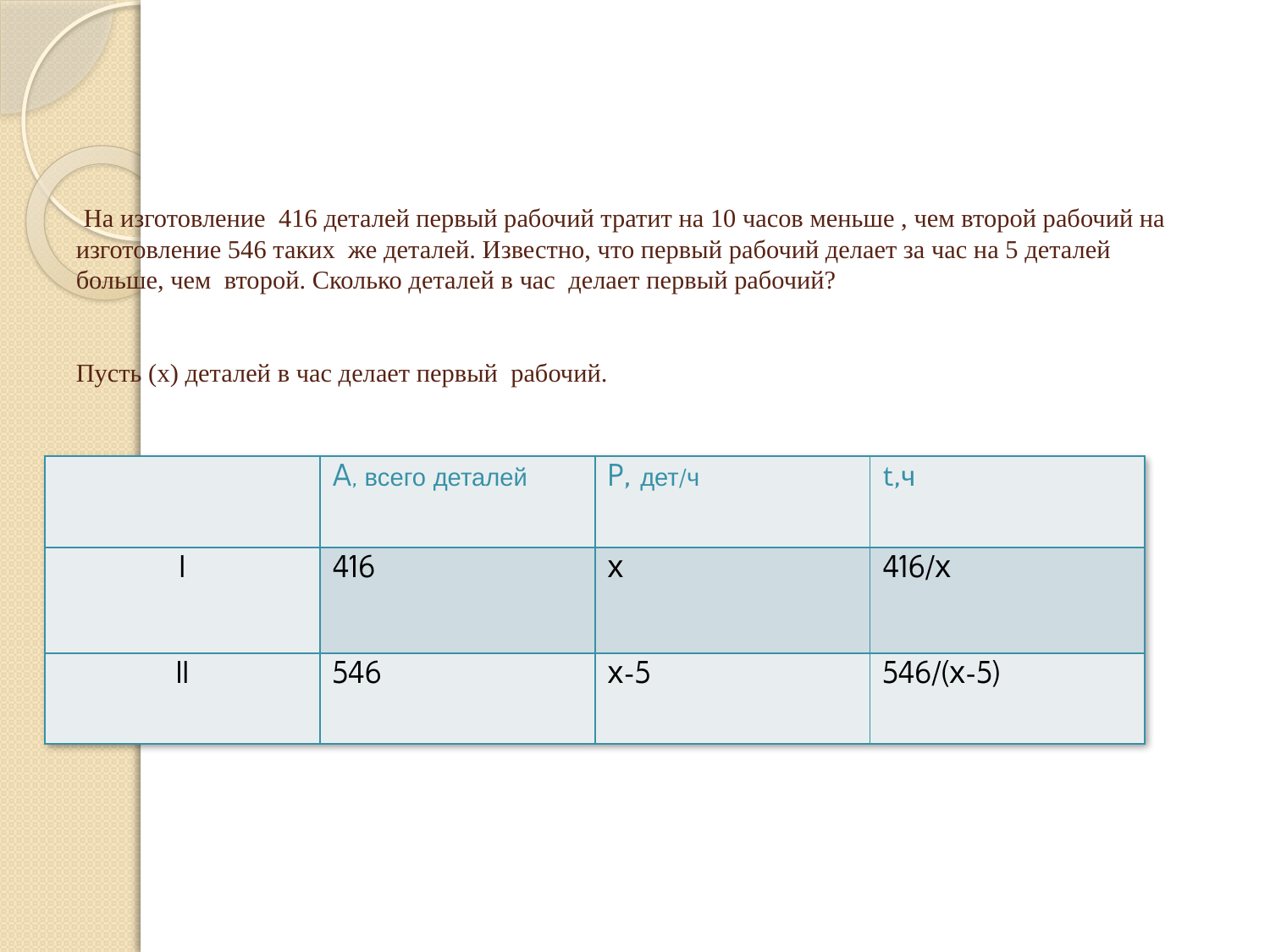

# На изготовление  416 деталей первый рабочий тратит на 10 часов меньше , чем второй рабочий на изготовление 546 таких  же деталей. Известно, что первый рабочий делает за час на 5 деталей больше, чем  второй. Сколько деталей в час  делает первый рабочий? Пусть (х) деталей в час делает первый  рабочий.
|  | A, всего деталей | P, дет/ч | t,ч |
| --- | --- | --- | --- |
| I | 416 | х | 416/х |
| II | 546 | х-5 | 546/(х-5) |